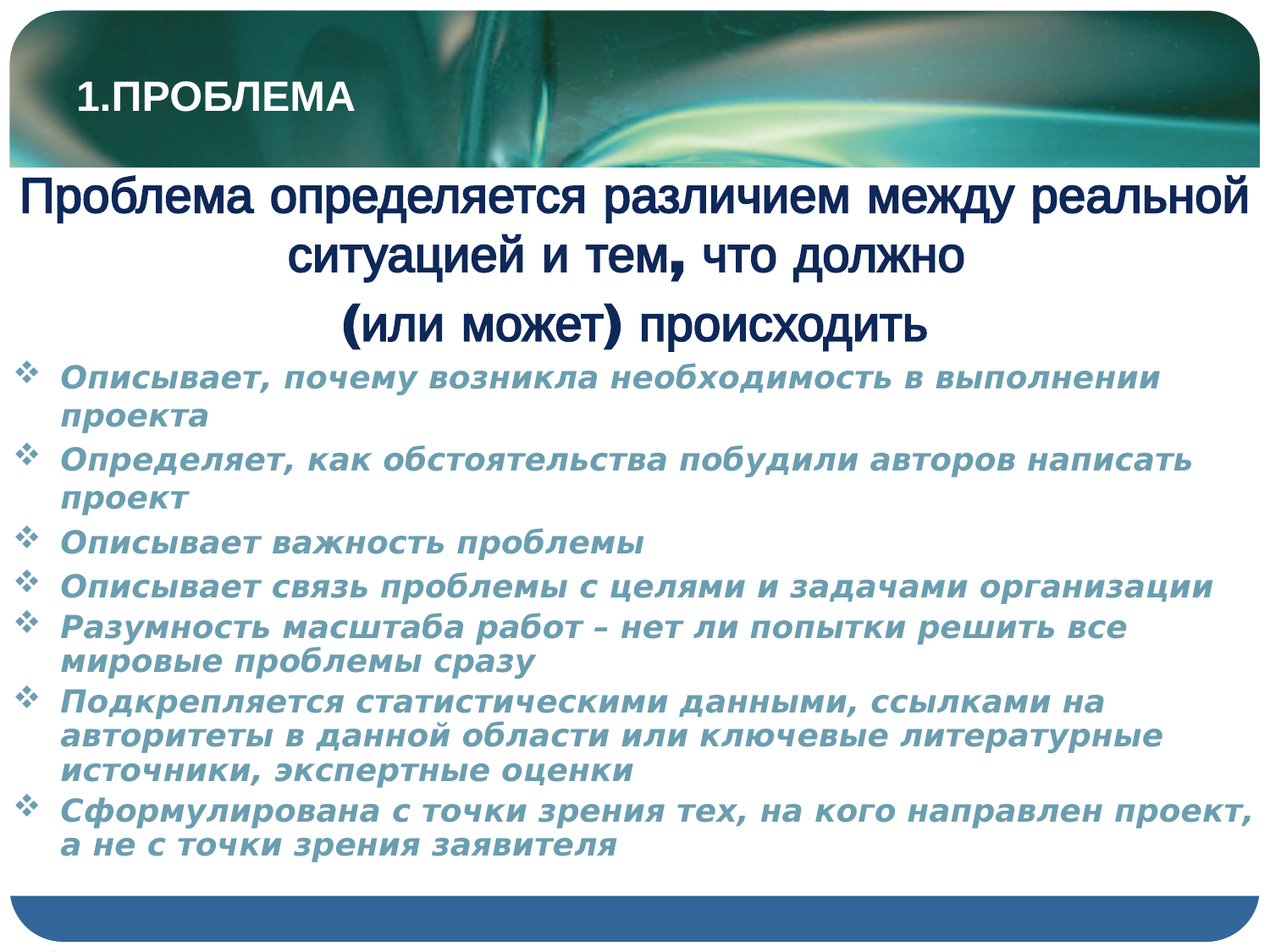

# 1.ПРОБЛЕМА
Проблема определяется различием между реальной ситуацией и тем, что должно
(или может) происходить
Описывает, почему возникла необходимость в выполнении проекта
Определяет, как обстоятельства побудили авторов написать проект
Описывает важность проблемы
Описывает связь проблемы с целями и задачами организации
Разумность масштаба работ – нет ли попытки решить все мировые проблемы сразу
Подкрепляется статистическими данными, ссылками на авторитеты в данной области или ключевые литературные источники, экспертные оценки
Сформулирована с точки зрения тех, на кого направлен проект, а не с точки зрения заявителя